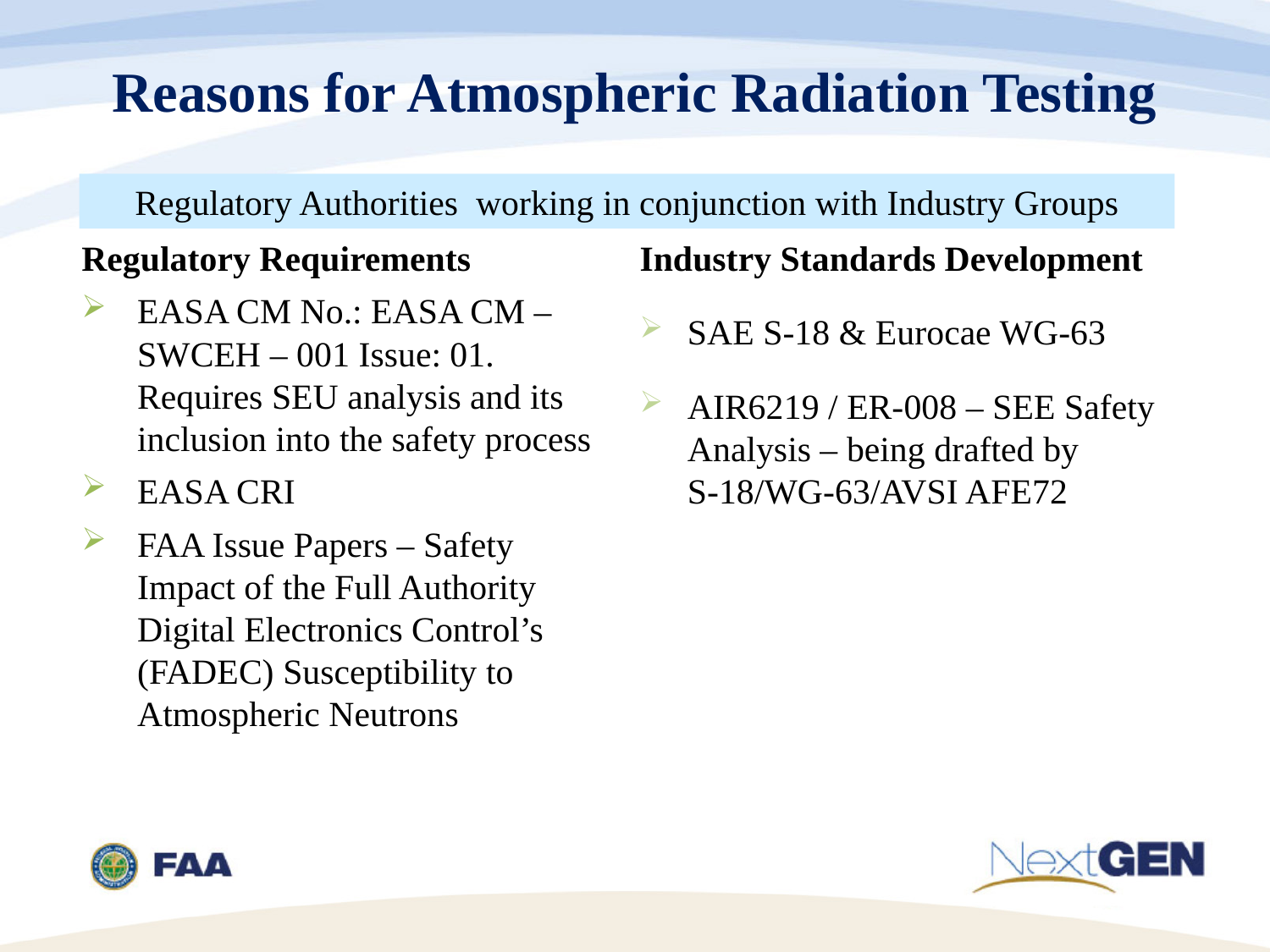

# Reasons for Atmospheric Radiation Testing
Regulatory Authorities  working in conjunction with Industry Groups
Regulatory Requirements
EASA CM No.: EASA CM – SWCEH – 001 Issue: 01. Requires SEU analysis and its inclusion into the safety process
EASA CRI
FAA Issue Papers – Safety Impact of the Full Authority Digital Electronics Control’s (FADEC) Susceptibility to Atmospheric Neutrons
Industry Standards Development
SAE S-18 & Eurocae WG-63
AIR6219 / ER-008 – SEE Safety Analysis – being drafted by S-18/WG-63/AVSI AFE72